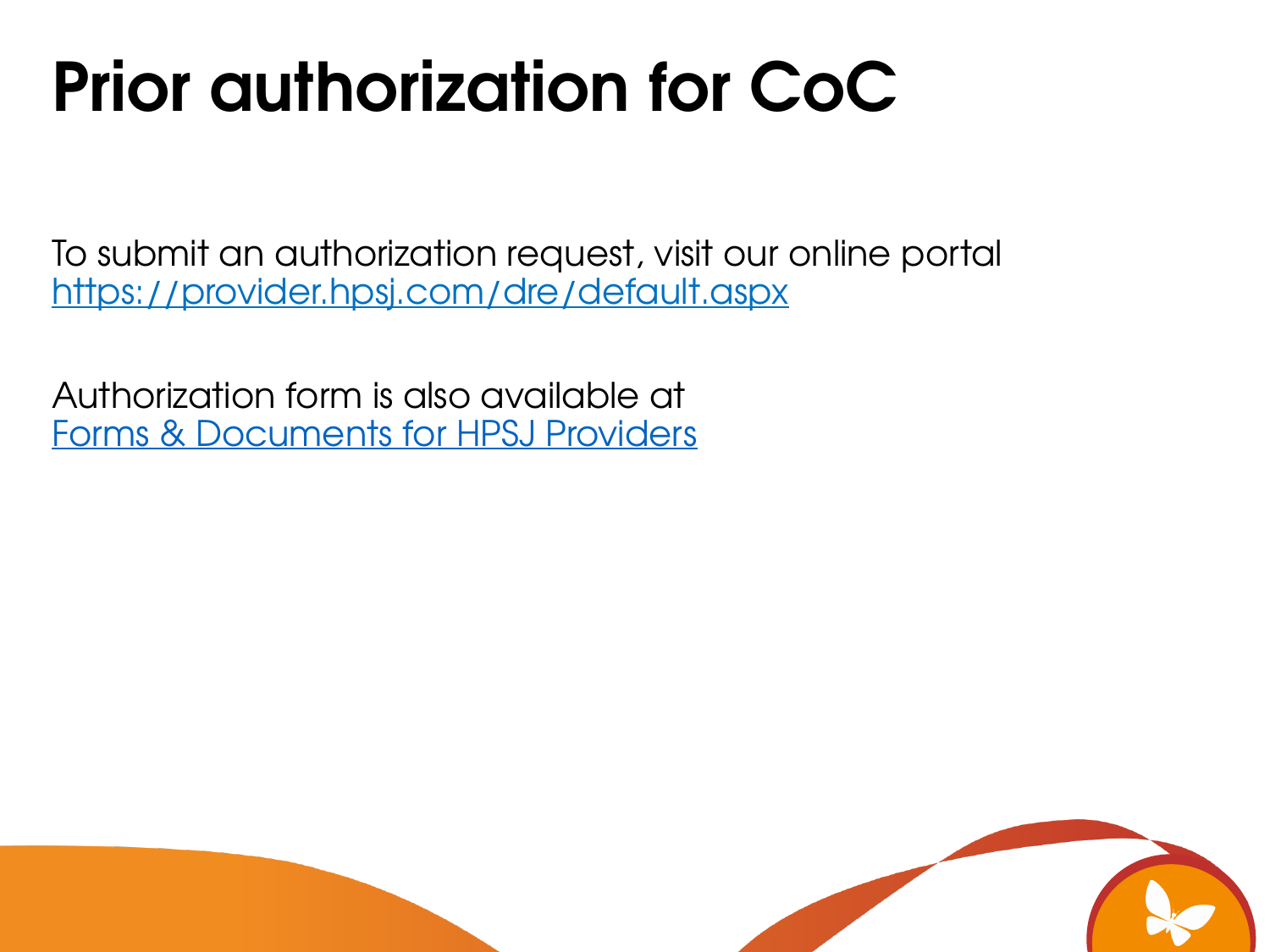

Prior authorization for CoC

To submit an authorization request, visit our online portal https://provider.hpsj.com/dre/default.aspx

Authorization form is also available at Forms & Documents for HPSJ Providers